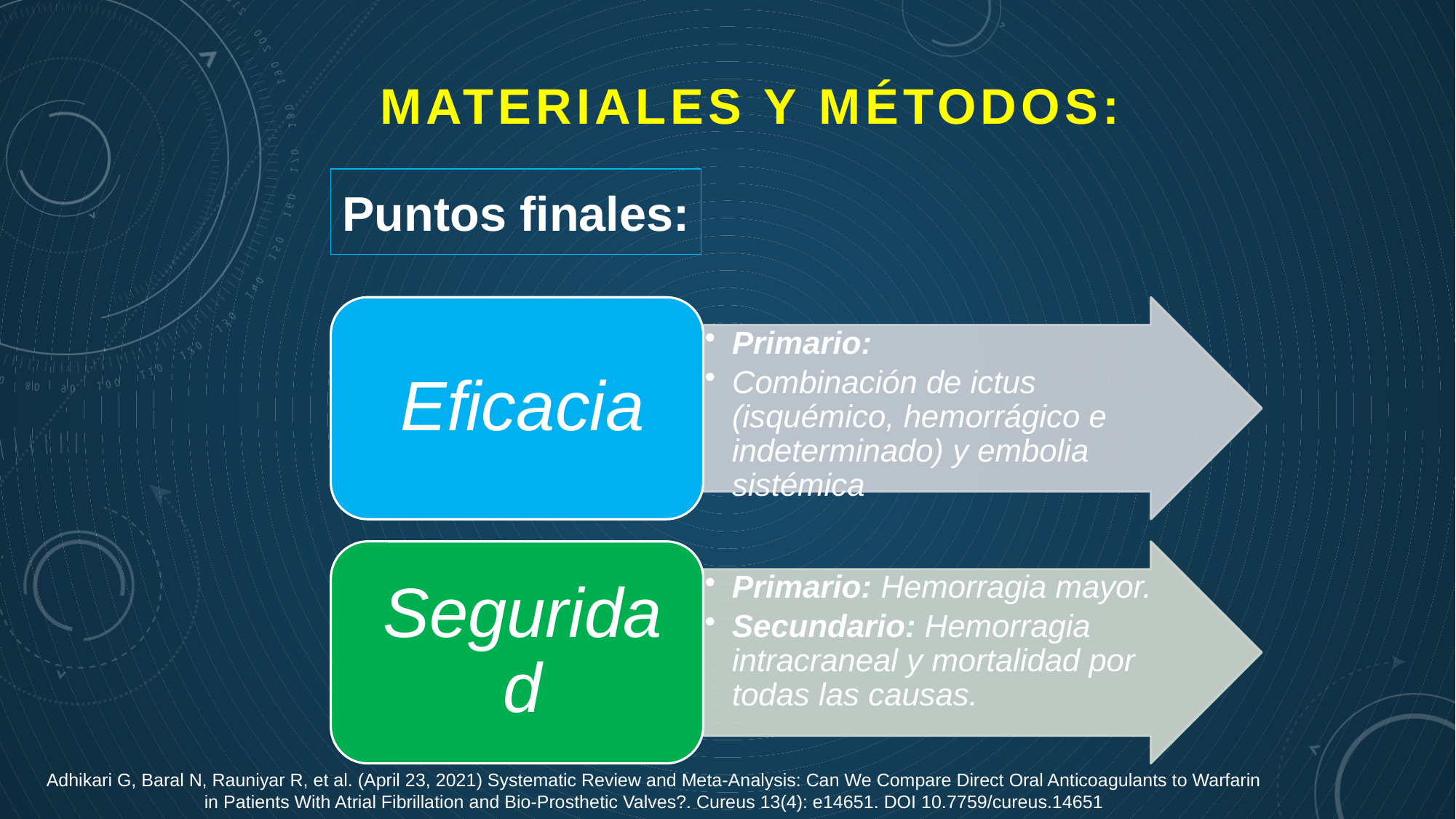

# Materiales y métodos:
Puntos finales:
Primario:
Combinación de ictus (isquémico, hemorrágico e indeterminado) y embolia sistémica
Eficacia
Primario: Hemorragia mayor.
Secundario: Hemorragia intracraneal y mortalidad por todas las causas.
Seguridad
Adhikari G, Baral N, Rauniyar R, et al. (April 23, 2021) Systematic Review and Meta-Analysis: Can We Compare Direct Oral Anticoagulants to Warfarin in Patients With Atrial Fibrillation and Bio-Prosthetic Valves?. Cureus 13(4): e14651. DOI 10.7759/cureus.14651